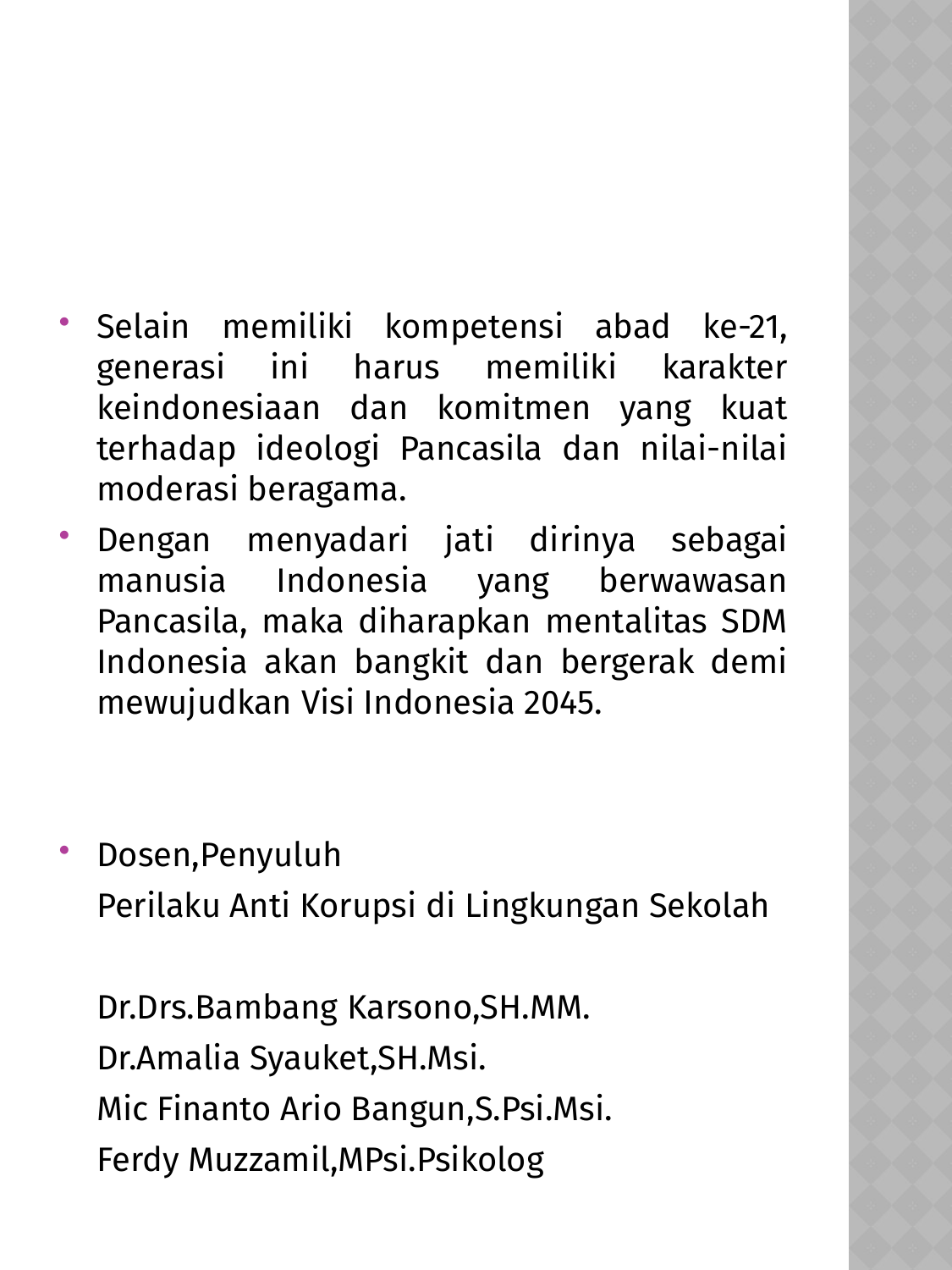

#
Selain memiliki kompetensi abad ke-21, generasi ini harus memiliki karakter keindonesiaan dan komitmen yang kuat terhadap ideologi Pancasila dan nilai-nilai moderasi beragama.
Dengan menyadari jati dirinya sebagai manusia Indonesia yang berwawasan Pancasila, maka diharapkan mentalitas SDM Indonesia akan bangkit dan bergerak demi mewujudkan Visi Indonesia 2045.

Dosen,Penyuluh
	Perilaku Anti Korupsi di Lingkungan Sekolah

	Dr.Drs.Bambang Karsono,SH.MM.
	Dr.Amalia Syauket,SH.Msi.
	Mic Finanto Ario Bangun,S.Psi.Msi.
	Ferdy Muzzamil,MPsi.Psikolog